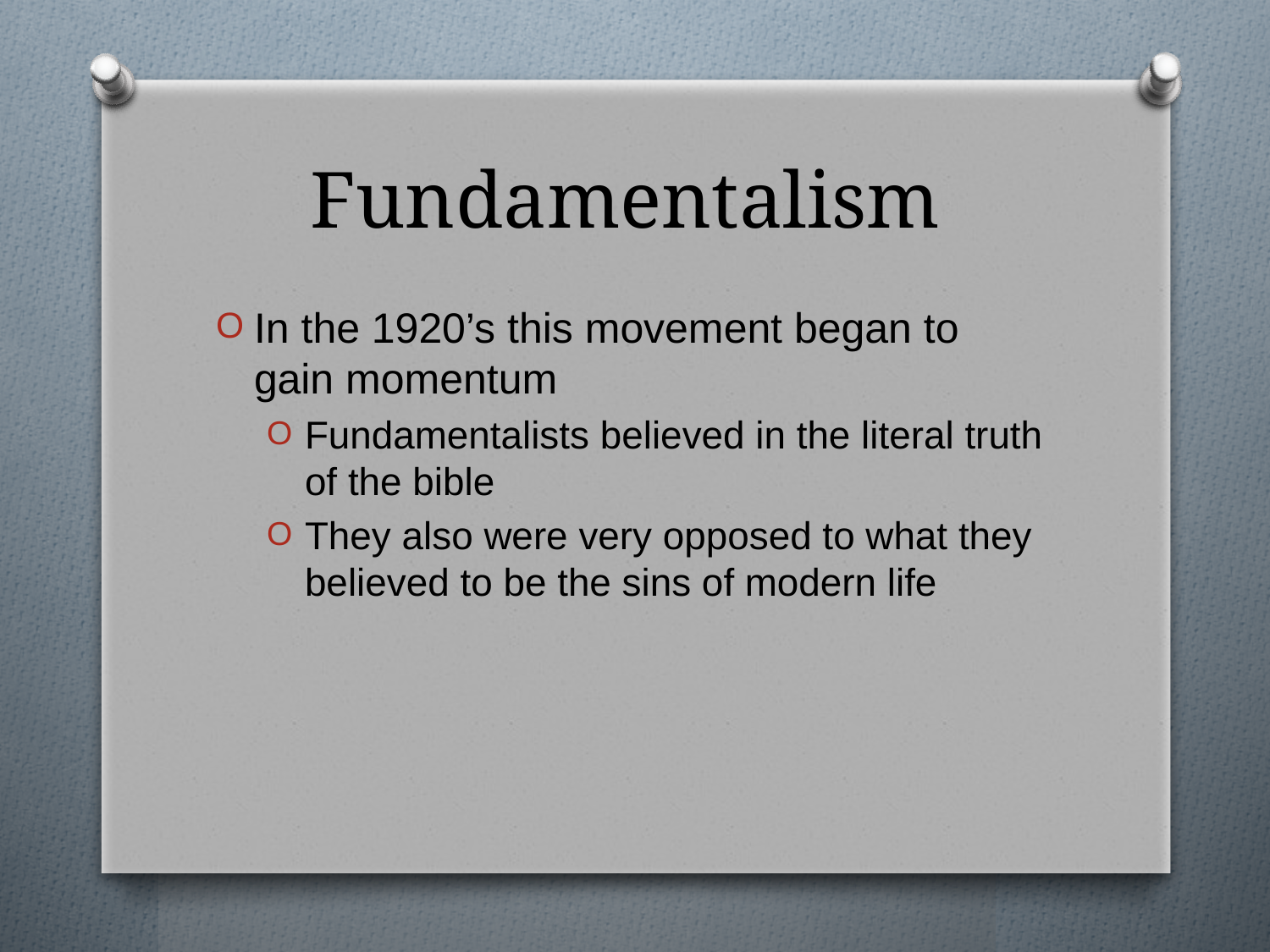

# Fundamentalism
In the 1920’s this movement began to gain momentum
Fundamentalists believed in the literal truth of the bible
They also were very opposed to what they believed to be the sins of modern life